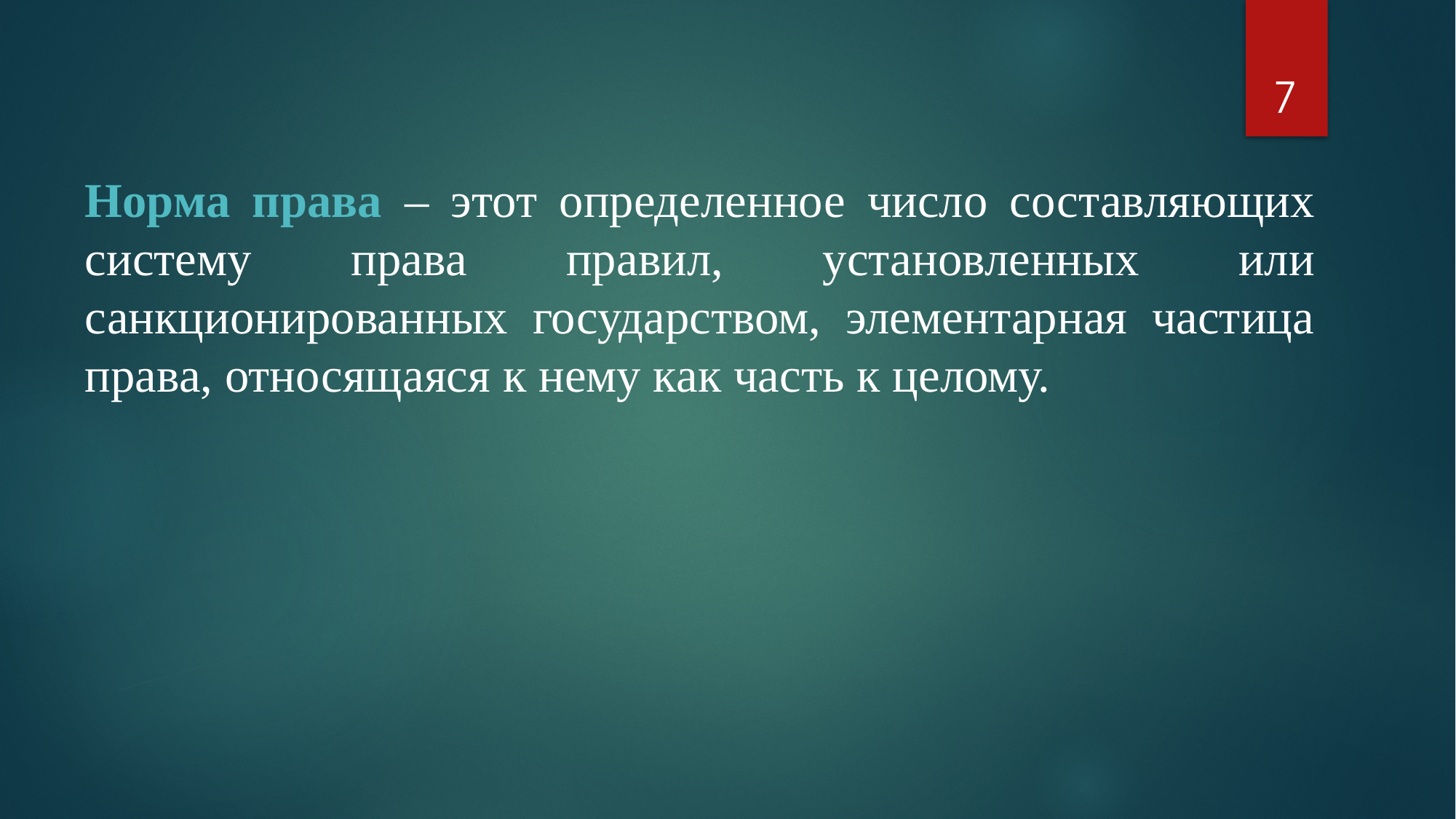

7
Норма права – этот определенное число составляющих систему права правил, установленных или санкционированных государством, элементарная частица права, относящаяся к нему как часть к целому.